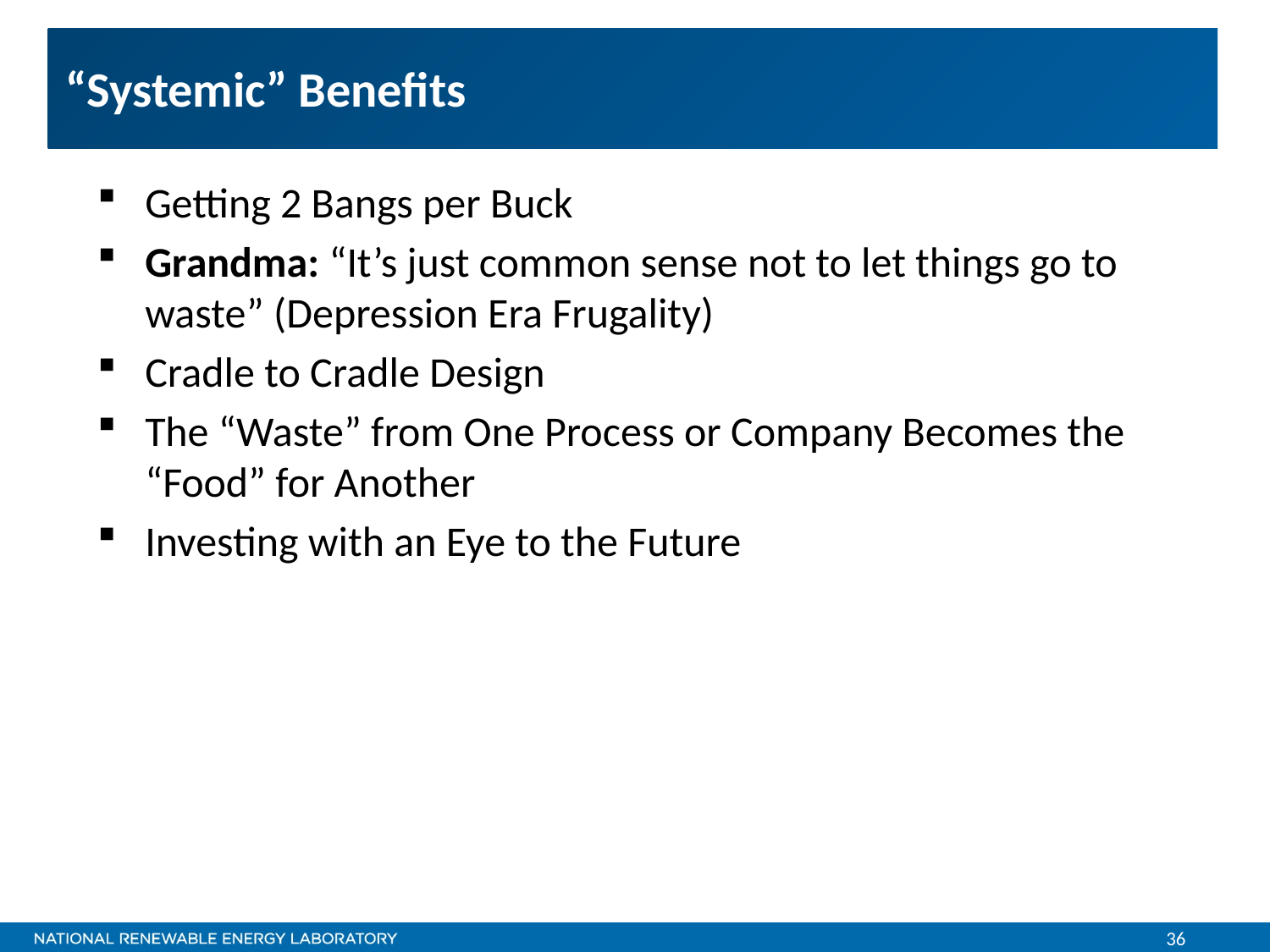

# “Systemic” Benefits
Getting 2 Bangs per Buck
Grandma: “It’s just common sense not to let things go to waste” (Depression Era Frugality)
Cradle to Cradle Design
The “Waste” from One Process or Company Becomes the “Food” for Another
Investing with an Eye to the Future